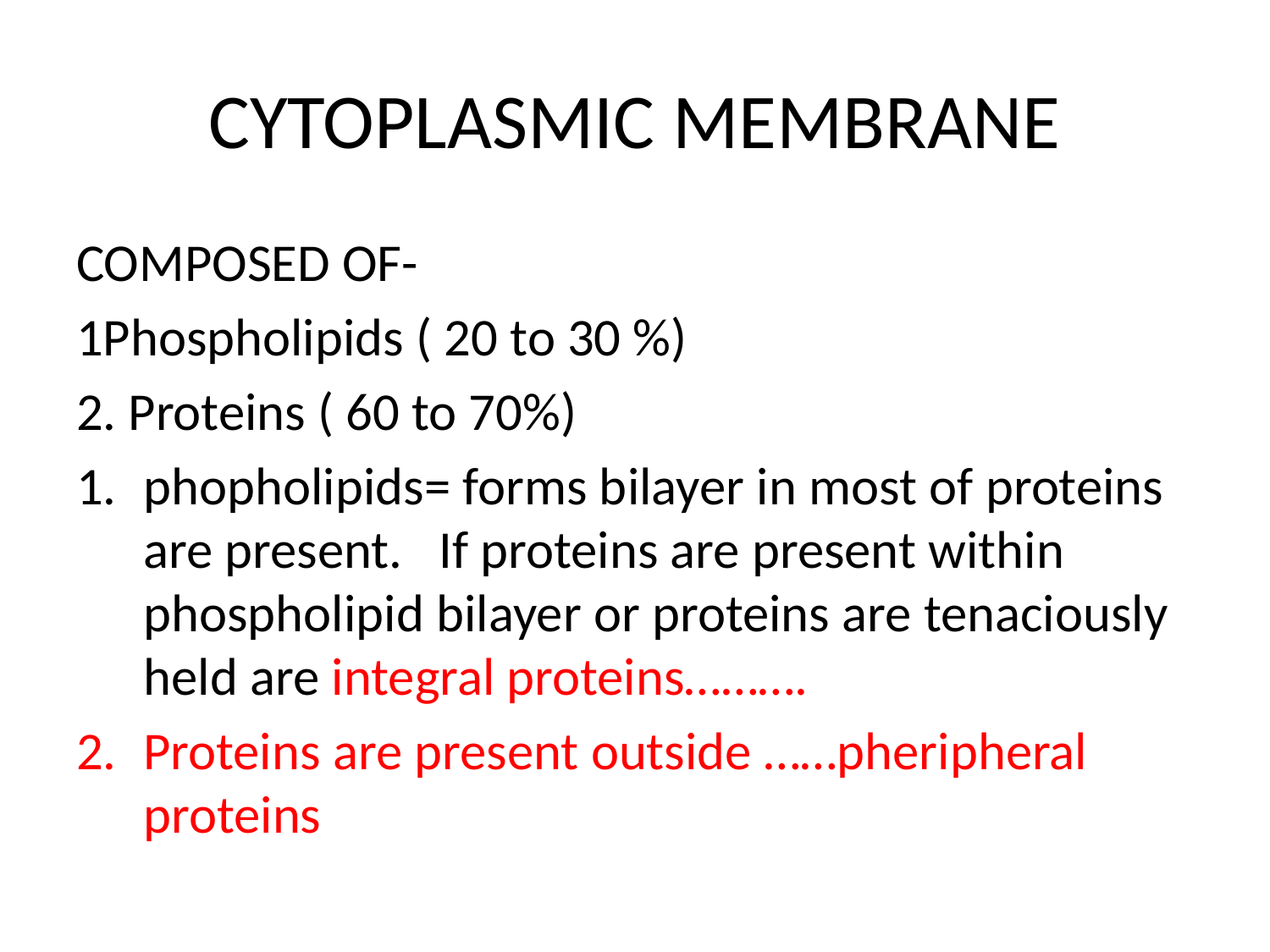

# CYTOPLASMIC MEMBRANE
COMPOSED OF-
1Phospholipids ( 20 to 30 %)
2. Proteins ( 60 to 70%)
phopholipids= forms bilayer in most of proteins are present.   If proteins are present within phospholipid bilayer or proteins are tenaciously held are integral proteins……….
Proteins are present outside ……pheripheral proteins